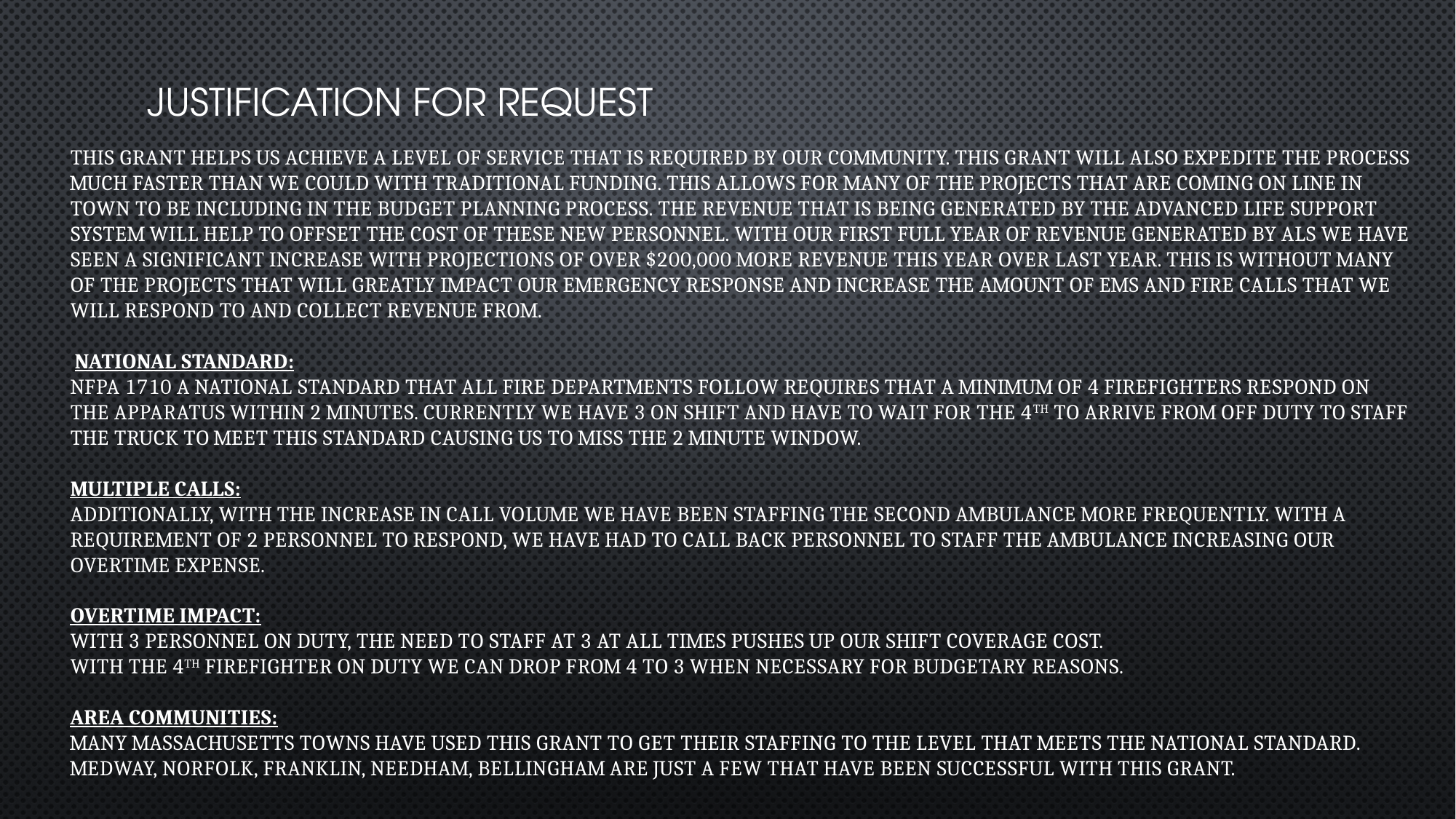

# Justification for request
This Grant helps us achieve a level of service that is required by our community. This grant will also expedite the process much faster than we could with traditional funding. This allows for many of the projects that are coming on line in town to be including in the budget planning process. The revenue that is being generated by the Advanced life support system will help to offset the cost of these new personnel. With our first full year of revenue generated by ALS we have seen a significant increase with projections of over $200,000 more revenue this year over last year. This is without many of the projects that will greatly impact our emergency response and increase the amount of EMS and Fire Calls that we will respond to and collect revenue from.

 National Standard:
NFPA 1710 a national standard that all fire departments follow requires that a minimum of 4 firefighters respond on the apparatus within 2 minutes. Currently we have 3 on shift and have to wait for the 4th to arrive from off duty to staff the truck to meet this standard causing us to miss the 2 minute window.

Multiple Calls:
Additionally, with the increase in call volume we have been staffing the second ambulance more frequently. With a requirement of 2 personnel to respond, we have had to call back personnel to staff the ambulance increasing our overtime expense.

Overtime Impact:
With 3 personnel on duty, the need to staff at 3 at all times pushes up our shift coverage cost.
With the 4th firefighter on duty we can drop from 4 to 3 when necessary for budgetary reasons.

Area Communities:
Many Massachusetts towns have used this Grant to get their staffing to the level that meets the national standard. Medway, Norfolk, Franklin, Needham, Bellingham are just a few that have been successful with this grant.